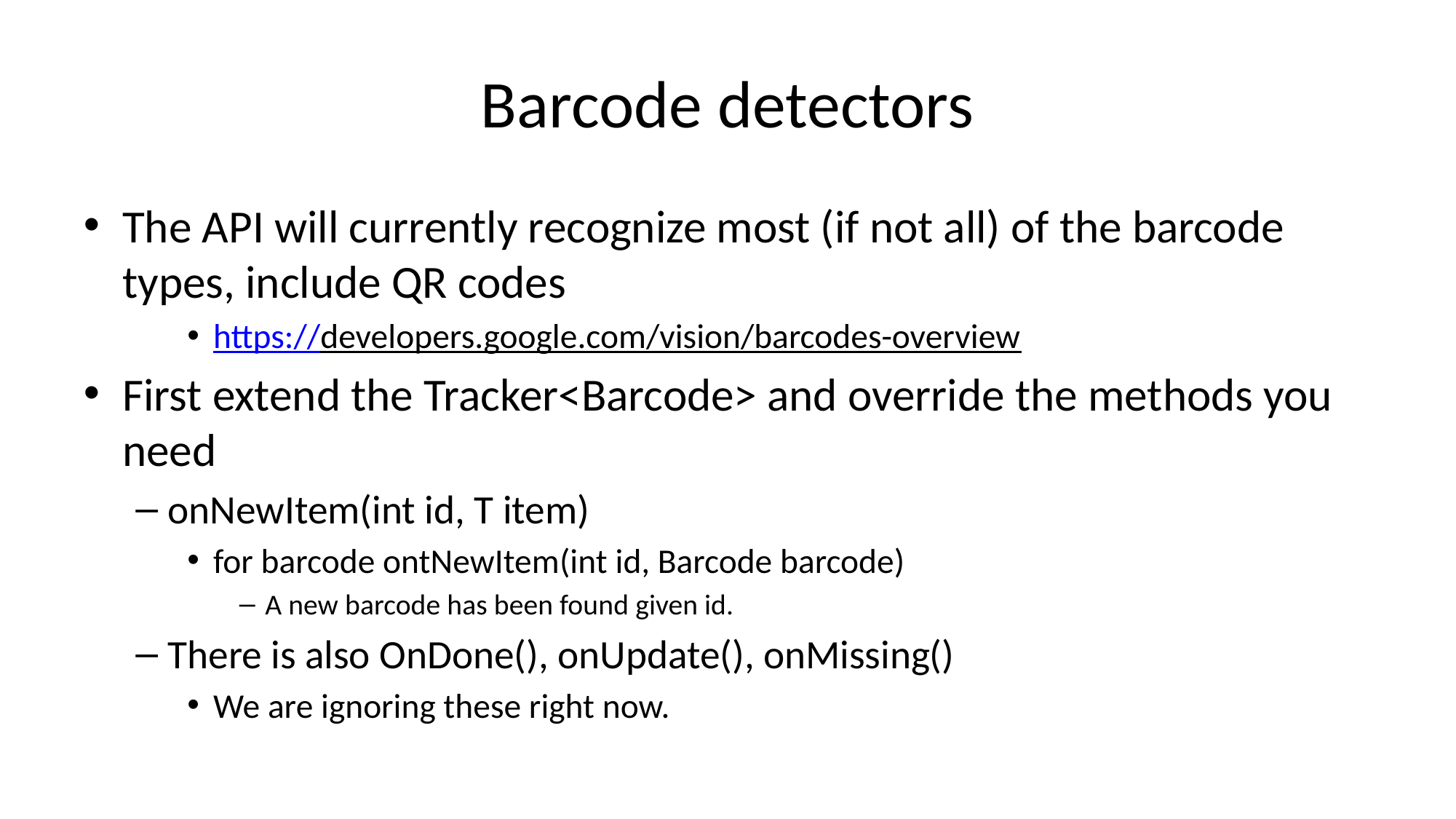

# Barcode detectors
The API will currently recognize most (if not all) of the barcode types, include QR codes
https://developers.google.com/vision/barcodes-overview
First extend the Tracker<Barcode> and override the methods you need
onNewItem(int id, T item)
for barcode ontNewItem(int id, Barcode barcode)
A new barcode has been found given id.
There is also OnDone(), onUpdate(), onMissing()
We are ignoring these right now.